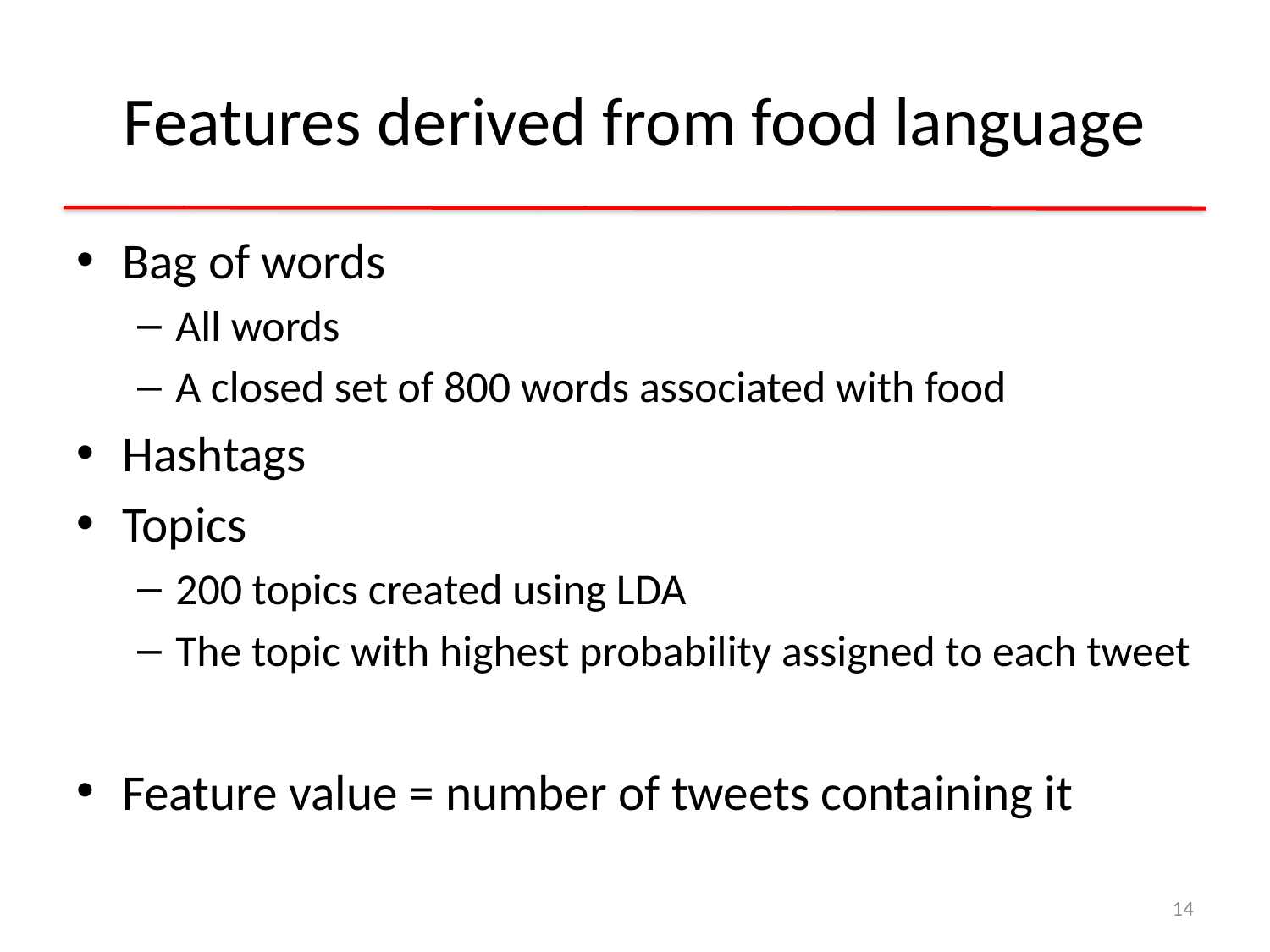

# Features derived from food language
Bag of words
All words
A closed set of 800 words associated with food
Hashtags
Topics
200 topics created using LDA
The topic with highest probability assigned to each tweet

Feature value = number of tweets containing it
14